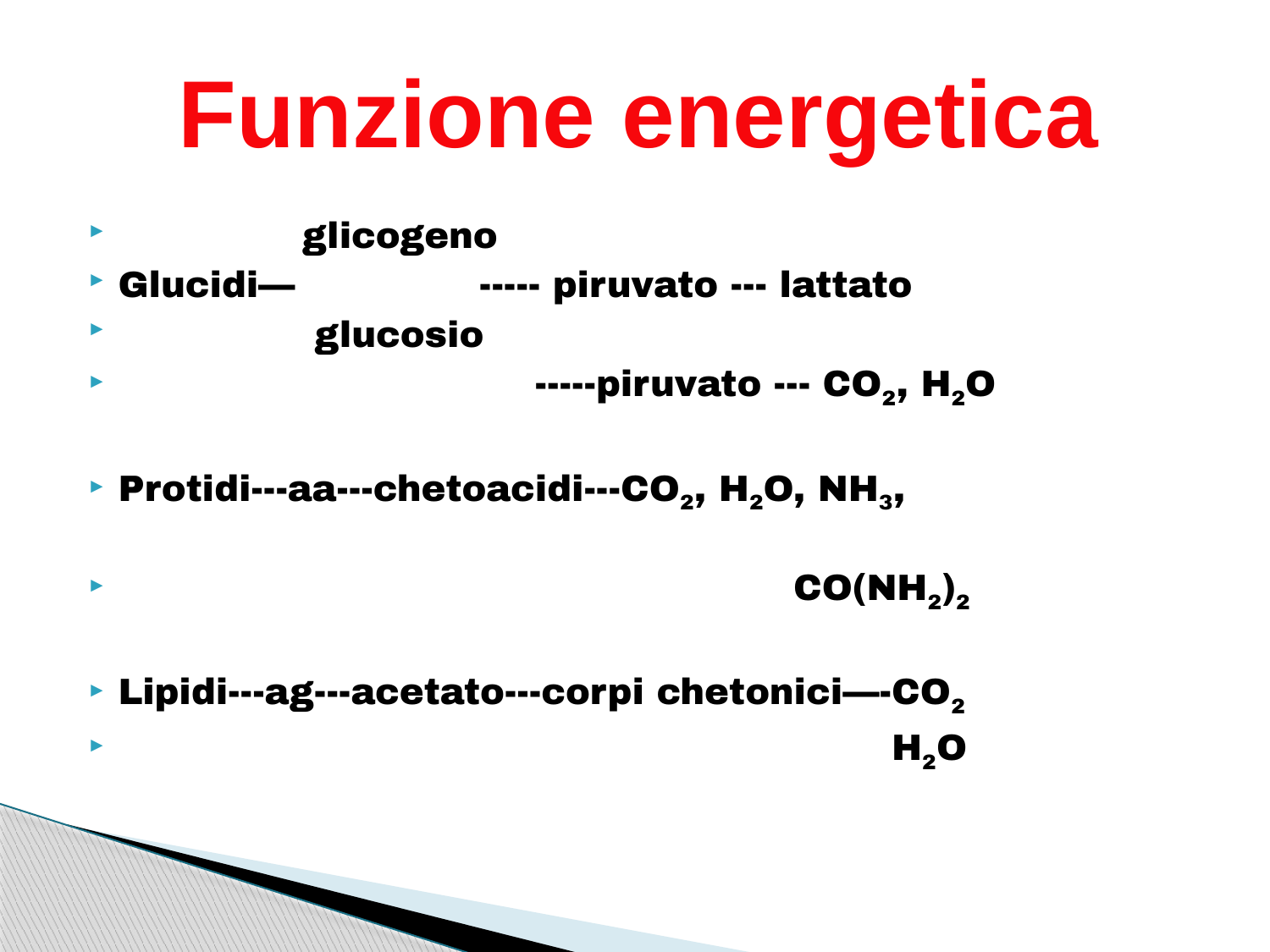

Funzione energetica
               glicogeno
Glucidi—               ----- piruvato --- lattato
                glucosio
                                         -----piruvato --- CO2, H2O

Protidi---aa---chetoacidi---CO2, H2O, NH3,
                                                       CO(NH2)2

Lipidi---ag---acetato---corpi chetonici—-CO2
                                                               H2O